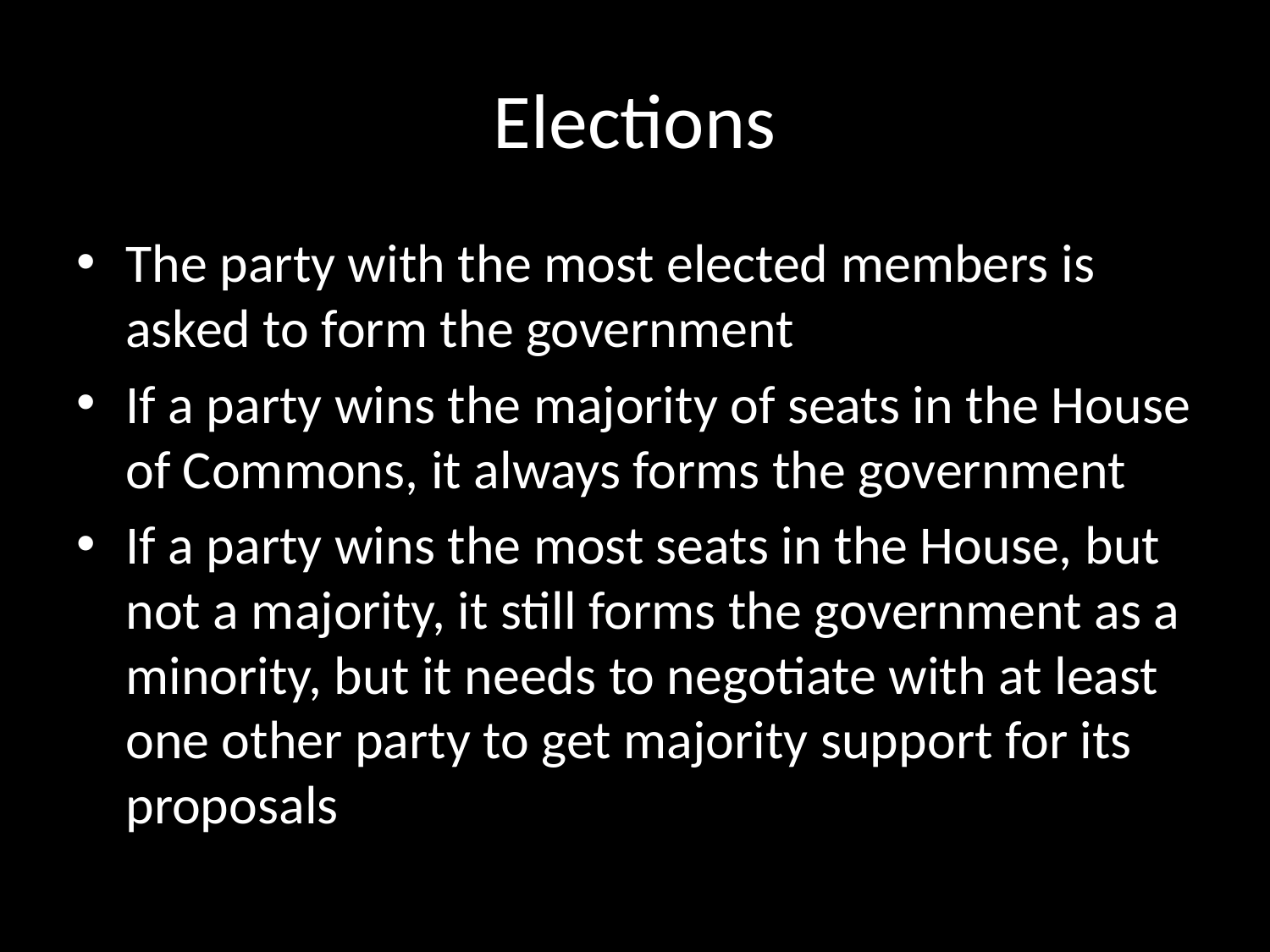

# Elections
The party with the most elected members is asked to form the government
If a party wins the majority of seats in the House of Commons, it always forms the government
If a party wins the most seats in the House, but not a majority, it still forms the government as a minority, but it needs to negotiate with at least one other party to get majority support for its proposals